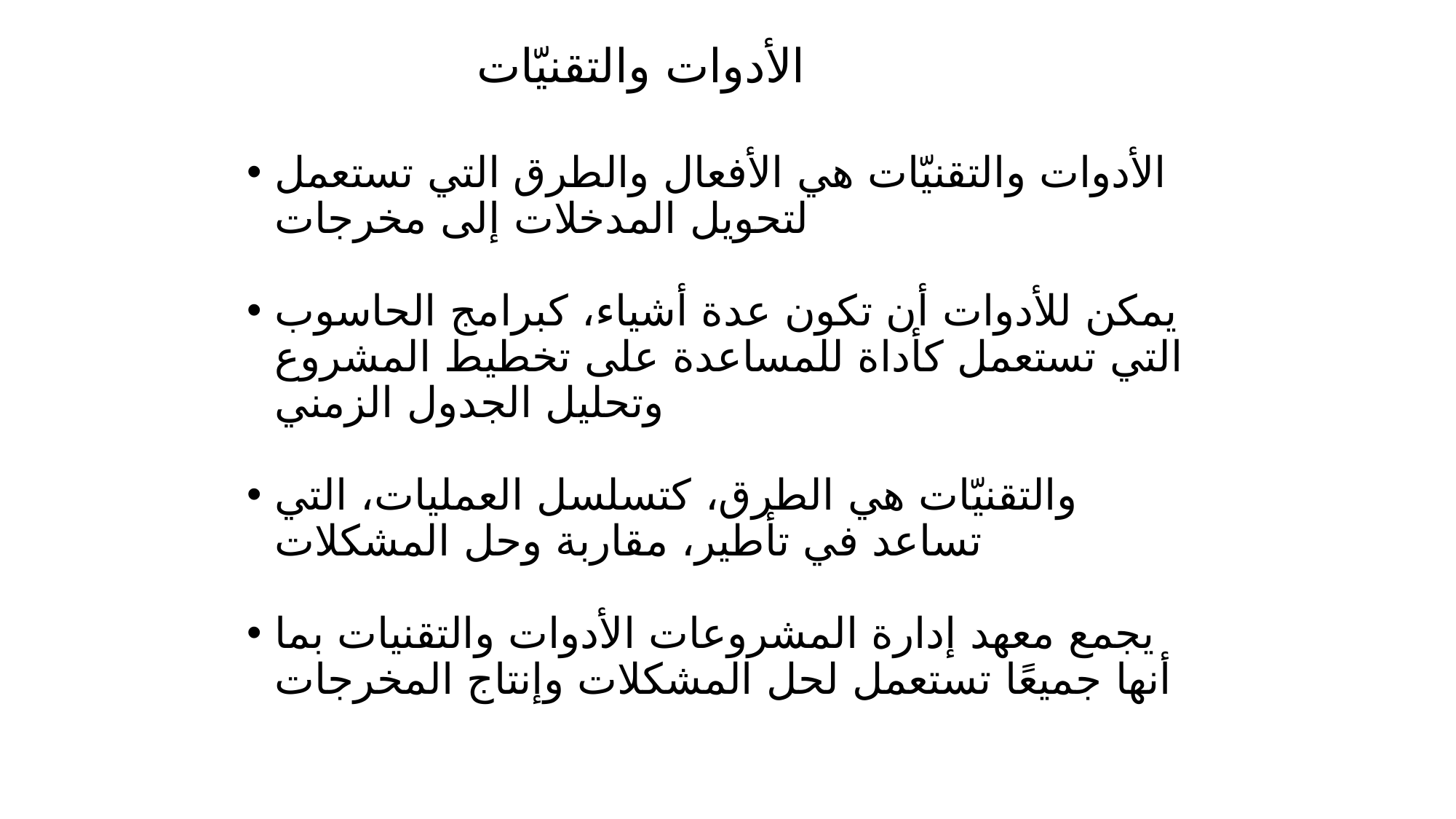

# الأدوات والتقنيّات
الأدوات والتقنيّات هي الأفعال والطرق التي تستعمل لتحويل المدخلات إلى مخرجات

يمكن للأدوات أن تكون عدة أشياء، كبرامج الحاسوب التي تستعمل كأداة للمساعدة على تخطيط المشروع وتحليل الجدول الزمني

والتقنيّات هي الطرق، كتسلسل العمليات، التي تساعد في تأطير، مقاربة وحل المشكلات

يجمع معهد إدارة المشروعات الأدوات والتقنيات بما أنها جميعًا تستعمل لحل المشكلات وإنتاج المخرجات
130